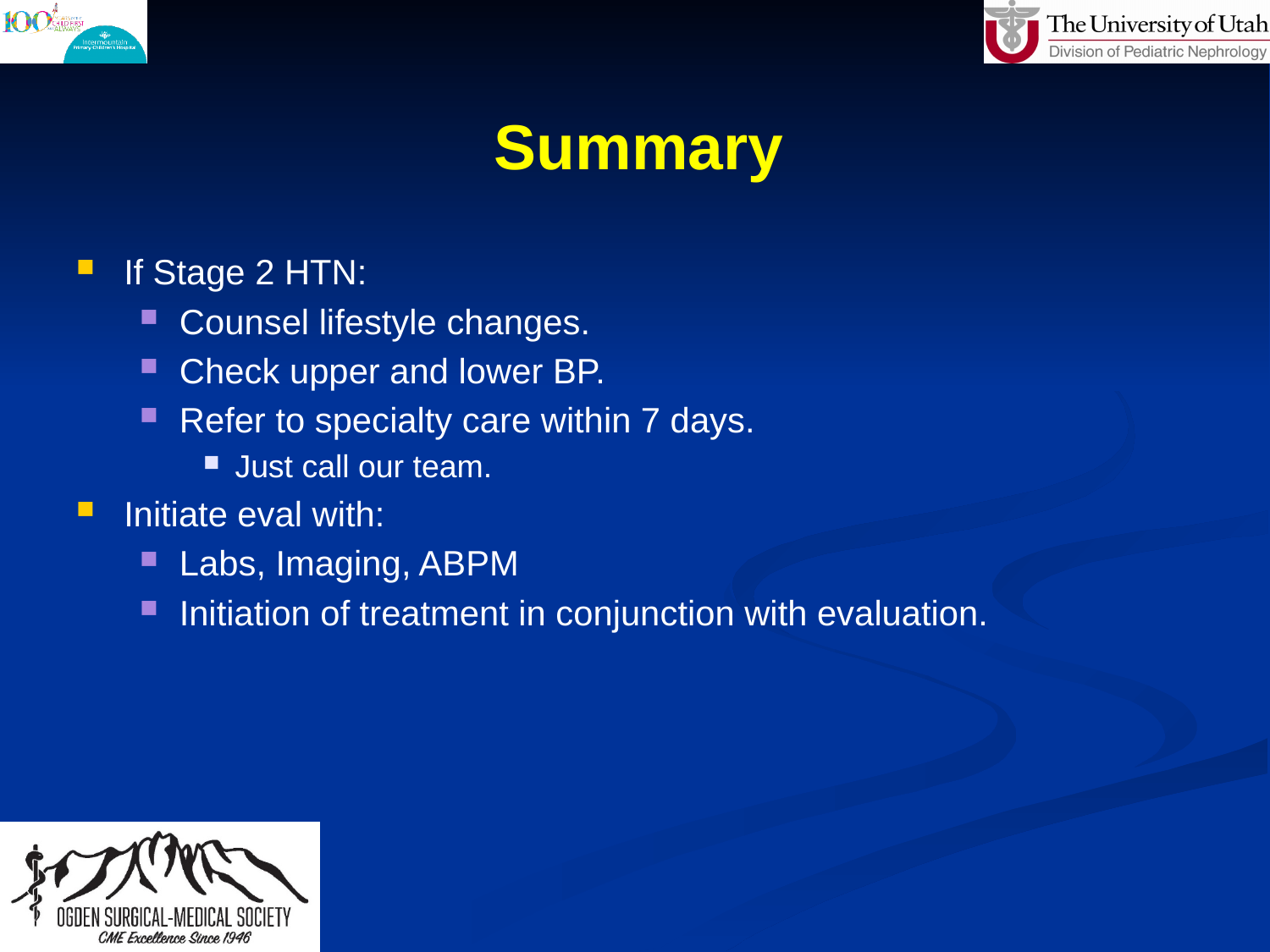

# Summary
If Stage 2 HTN:
Counsel lifestyle changes.
Check upper and lower BP.
Refer to specialty care within 7 days.
Just call our team.
Initiate eval with:
Labs, Imaging, ABPM
Initiation of treatment in conjunction with evaluation.